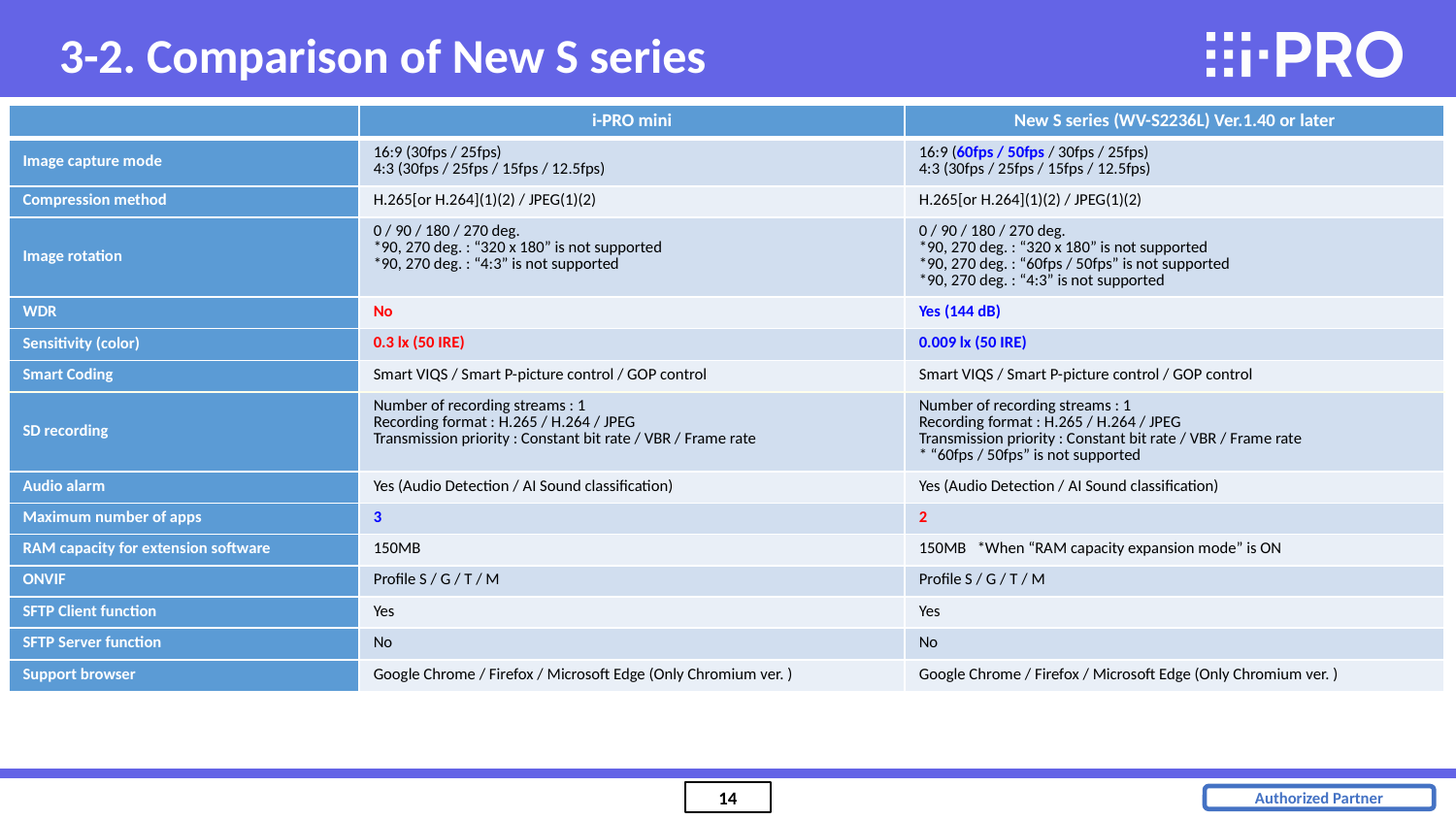

3-2. Comparison of New S series
|  | i-PRO mini | New S series (WV-S2236L) Ver.1.40 or later |
| --- | --- | --- |
| Image capture mode | 16:9 (30fps / 25fps) 4:3 (30fps / 25fps / 15fps / 12.5fps) | 16:9 (60fps / 50fps / 30fps / 25fps) 4:3 (30fps / 25fps / 15fps / 12.5fps) |
| Compression method | H.265[or H.264](1)(2) / JPEG(1)(2) | H.265[or H.264](1)(2) / JPEG(1)(2) |
| Image rotation | 0 / 90 / 180 / 270 deg. \*90, 270 deg. : “320 x 180” is not supported \*90, 270 deg. : “4:3” is not supported | 0 / 90 / 180 / 270 deg. \*90, 270 deg. : “320 x 180” is not supported \*90, 270 deg. : “60fps / 50fps” is not supported \*90, 270 deg. : “4:3” is not supported |
| WDR | No | Yes (144 dB) |
| Sensitivity (color) | 0.3 lx (50 IRE) | 0.009 lx (50 IRE) |
| Smart Coding | Smart VIQS / Smart P-picture control / GOP control | Smart VIQS / Smart P-picture control / GOP control |
| SD recording | Number of recording streams : 1 Recording format : H.265 / H.264 / JPEG Transmission priority : Constant bit rate / VBR / Frame rate | Number of recording streams : 1 Recording format : H.265 / H.264 / JPEG Transmission priority : Constant bit rate / VBR / Frame rate \* “60fps / 50fps” is not supported |
| Audio alarm | Yes (Audio Detection / AI Sound classification) | Yes (Audio Detection / AI Sound classification) |
| Maximum number of apps | 3 | 2 |
| RAM capacity for extension software | 150MB | 150MB \*When “RAM capacity expansion mode” is ON |
| ONVIF | Profile S / G / T / M | Profile S / G / T / M |
| SFTP Client function | Yes | Yes |
| SFTP Server function | No | No |
| Support browser | Google Chrome / Firefox / Microsoft Edge (Only Chromium ver. ) | Google Chrome / Firefox / Microsoft Edge (Only Chromium ver. ) |